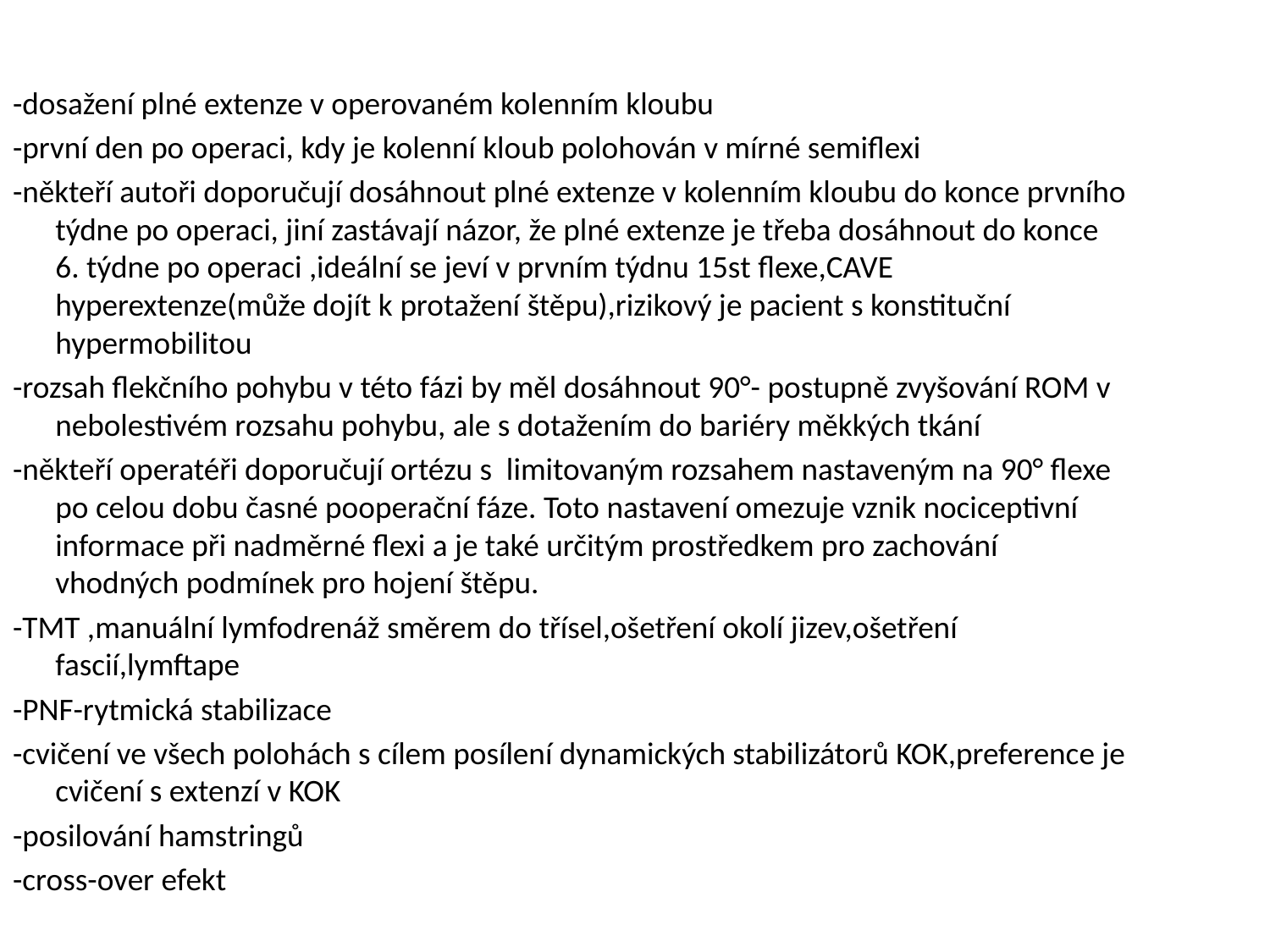

-dosažení plné extenze v operovaném kolenním kloubu
-první den po operaci, kdy je kolenní kloub polohován v mírné semiflexi
-někteří autoři doporučují dosáhnout plné extenze v kolenním kloubu do konce prvního týdne po operaci, jiní zastávají názor, že plné extenze je třeba dosáhnout do konce 6. týdne po operaci ,ideální se jeví v prvním týdnu 15st flexe,CAVE hyperextenze(může dojít k protažení štěpu),rizikový je pacient s konstituční hypermobilitou
-rozsah flekčního pohybu v této fázi by měl dosáhnout 90°- postupně zvyšování ROM v nebolestivém rozsahu pohybu, ale s dotažením do bariéry měkkých tkání
-někteří operatéři doporučují ortézu s  limitovaným rozsahem nastaveným na 90° flexe po celou dobu časné pooperační fáze. Toto nastavení omezuje vznik nociceptivní informace při nadměrné flexi a je také určitým prostředkem pro zachování vhodných podmínek pro hojení štěpu.
-TMT ,manuální lymfodrenáž směrem do třísel,ošetření okolí jizev,ošetření fascií,lymftape
-PNF-rytmická stabilizace
-cvičení ve všech polohách s cílem posílení dynamických stabilizátorů KOK,preference je cvičení s extenzí v KOK
-posilování hamstringů
-cross-over efekt